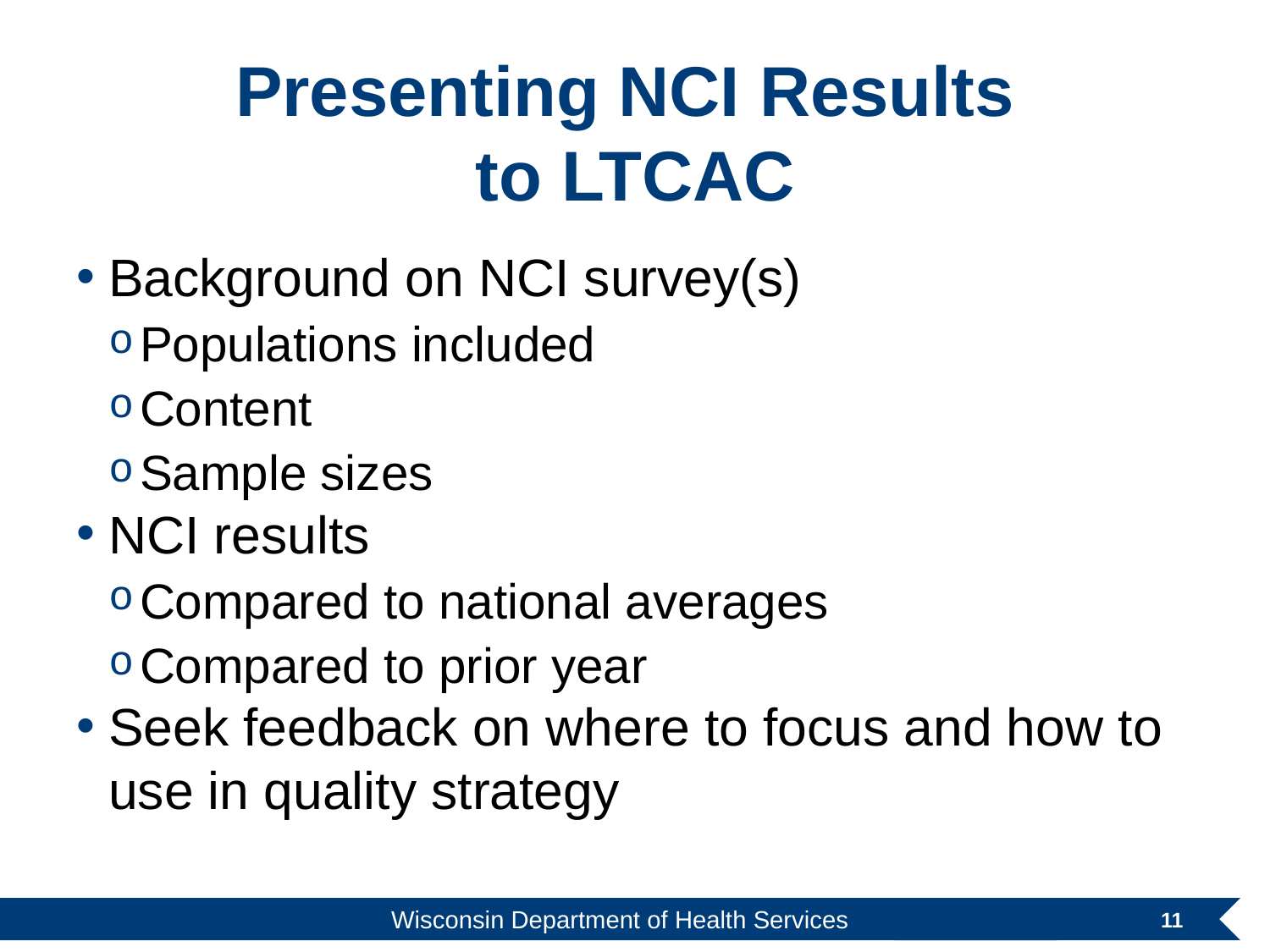

# Presenting NCI Results to LTCAC
Background on NCI survey(s)
Populations included
Content
Sample sizes
NCI results
Compared to national averages
Compared to prior year
Seek feedback on where to focus and how to use in quality strategy